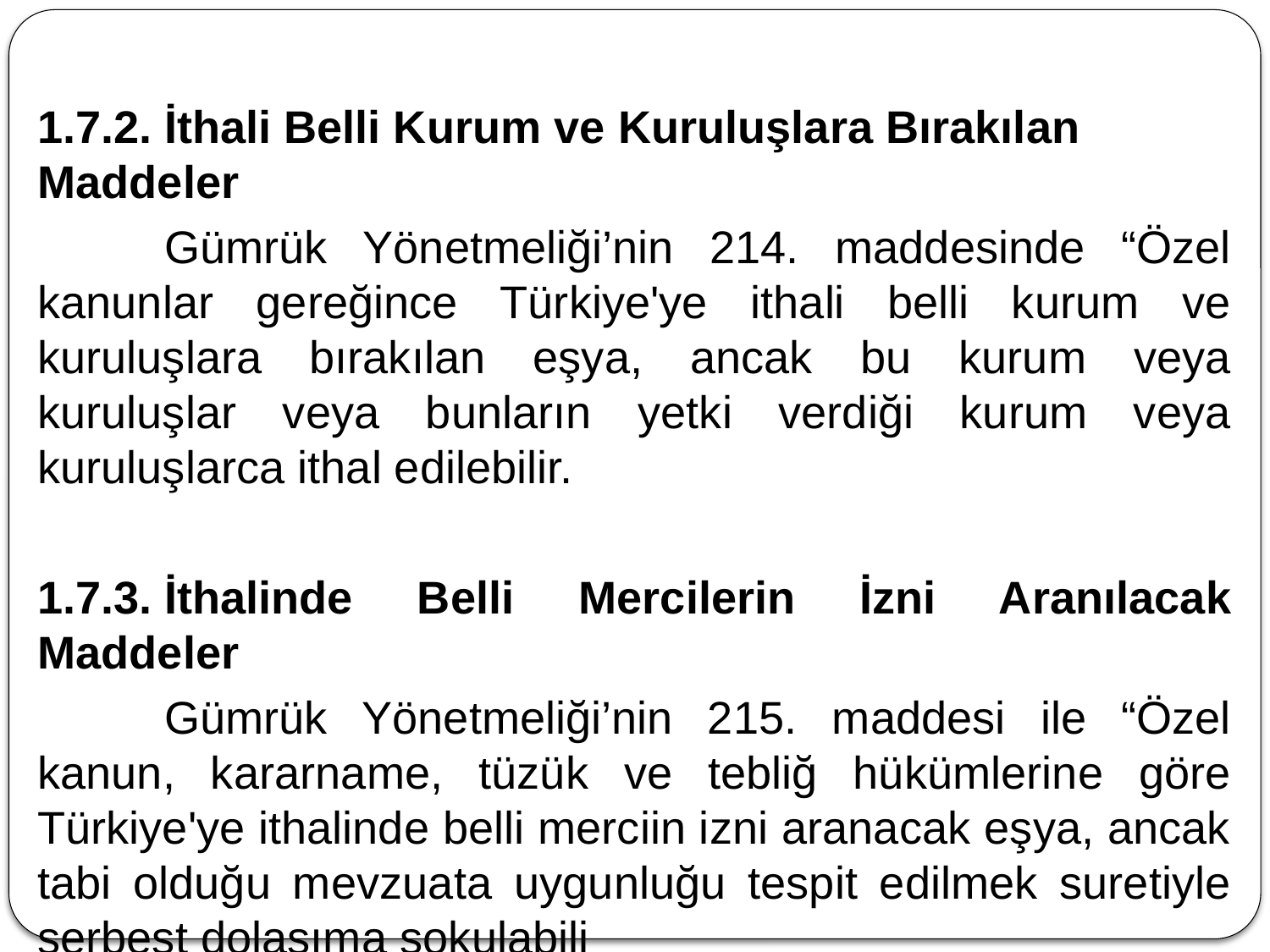

1.7.2.	İthali Belli Kurum ve Kuruluşlara Bırakılan Maddeler
	Gümrük Yönetmeliği’nin 214. maddesinde “Özel kanunlar gereğince Türkiye'ye ithali belli kurum ve kuruluşlara bırakılan eşya, ancak bu kurum veya kuruluşlar veya bunların yetki verdiği kurum veya kuruluşlarca ithal edilebilir.

1.7.3.	İthalinde Belli Mercilerin İzni Aranılacak Maddeler
	Gümrük Yönetmeliği’nin 215. maddesi ile “Özel kanun, kararname, tüzük ve tebliğ hükümlerine göre Türkiye'ye ithalinde belli merciin izni aranacak eşya, ancak tabi olduğu mevzuata uygunluğu tespit edilmek suretiyle serbest dolaşıma sokulabili